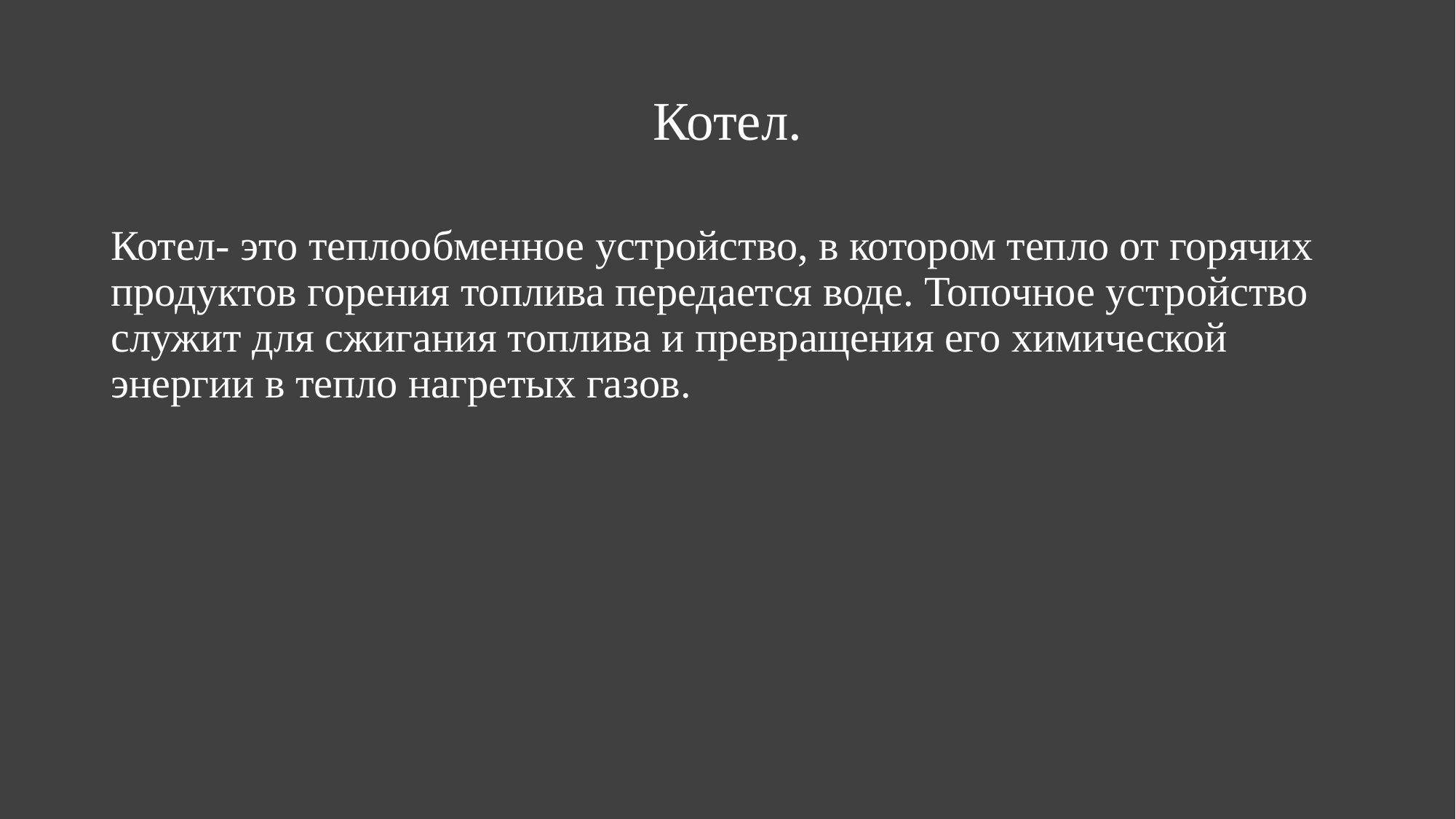

# Котел.
Котел- это теплообменное устройство, в котором тепло от горячих продуктов горения топлива передается воде. Топочное устройство служит для сжигания топлива и превращения его химической энергии в тепло нагретых газов.